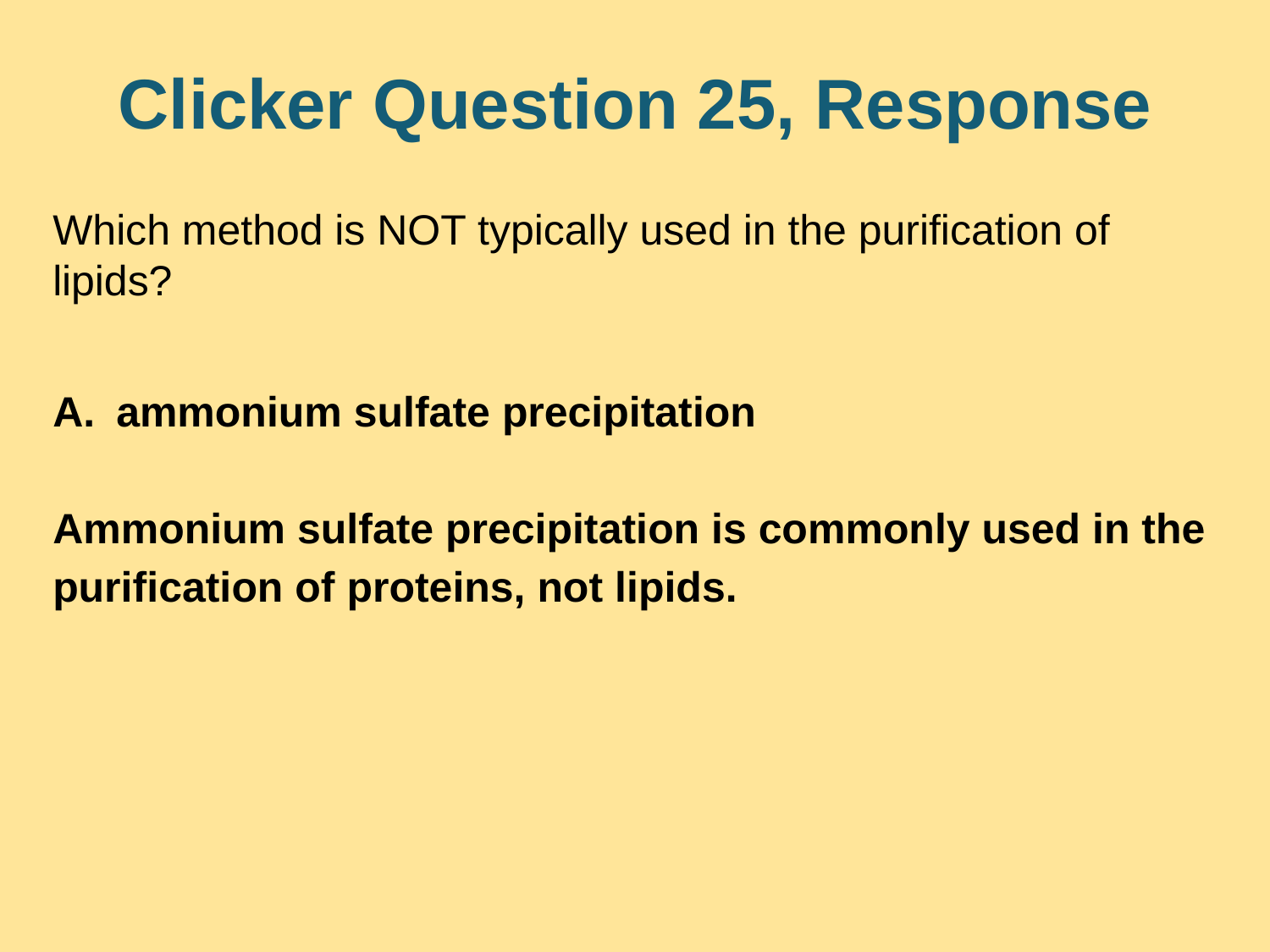

# Clicker Question 25, Response
Which method is NOT typically used in the purification of lipids?

ammonium sulfate precipitation

Ammonium sulfate precipitation is commonly used in the purification of proteins, not lipids.